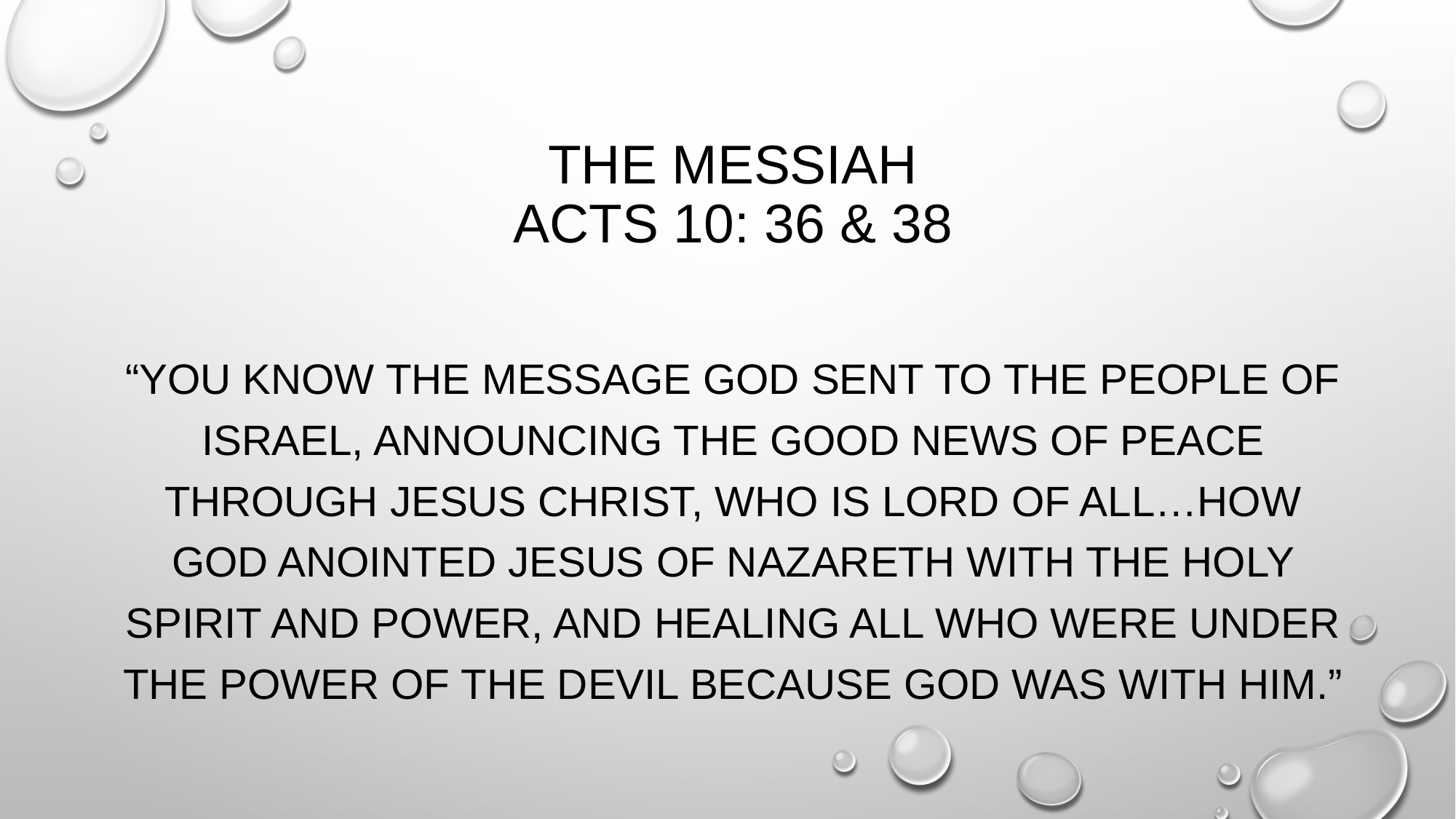

# The Messiah Acts 10: 36 & 38
“You know the message God sent to the people of Israel, announcing the good news of peace through Jesus Christ, who is Lord of all…how God anointed Jesus of Nazareth with the Holy Spirit and power, and healing all who were under the power of the devil because God was with Him.”